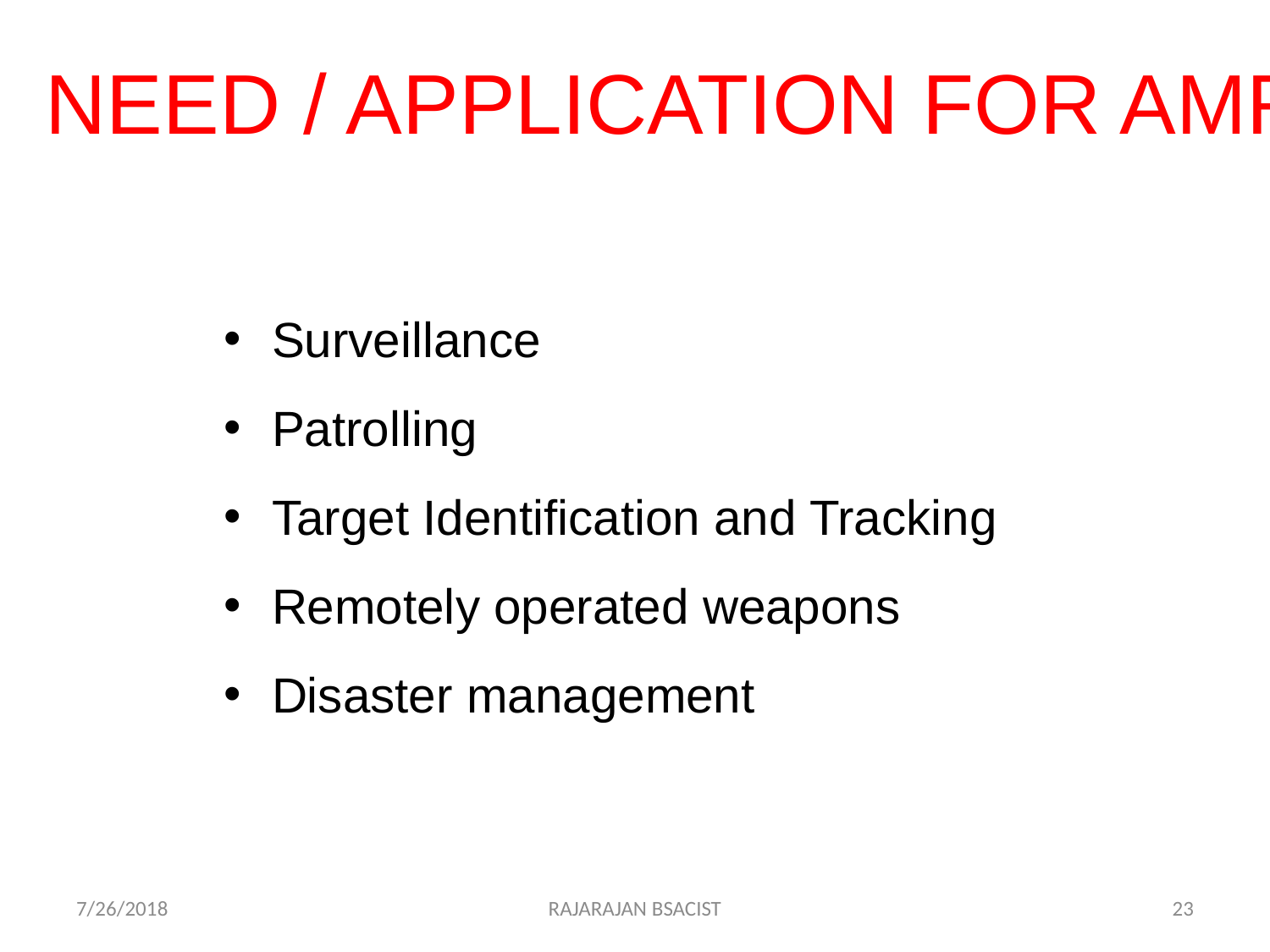

# NEED / APPLICATION FOR AMR

Surveillance
Patrolling
Target Identification and Tracking
Remotely operated weapons
Disaster management
7/26/2018
RAJARAJAN BSACIST
23